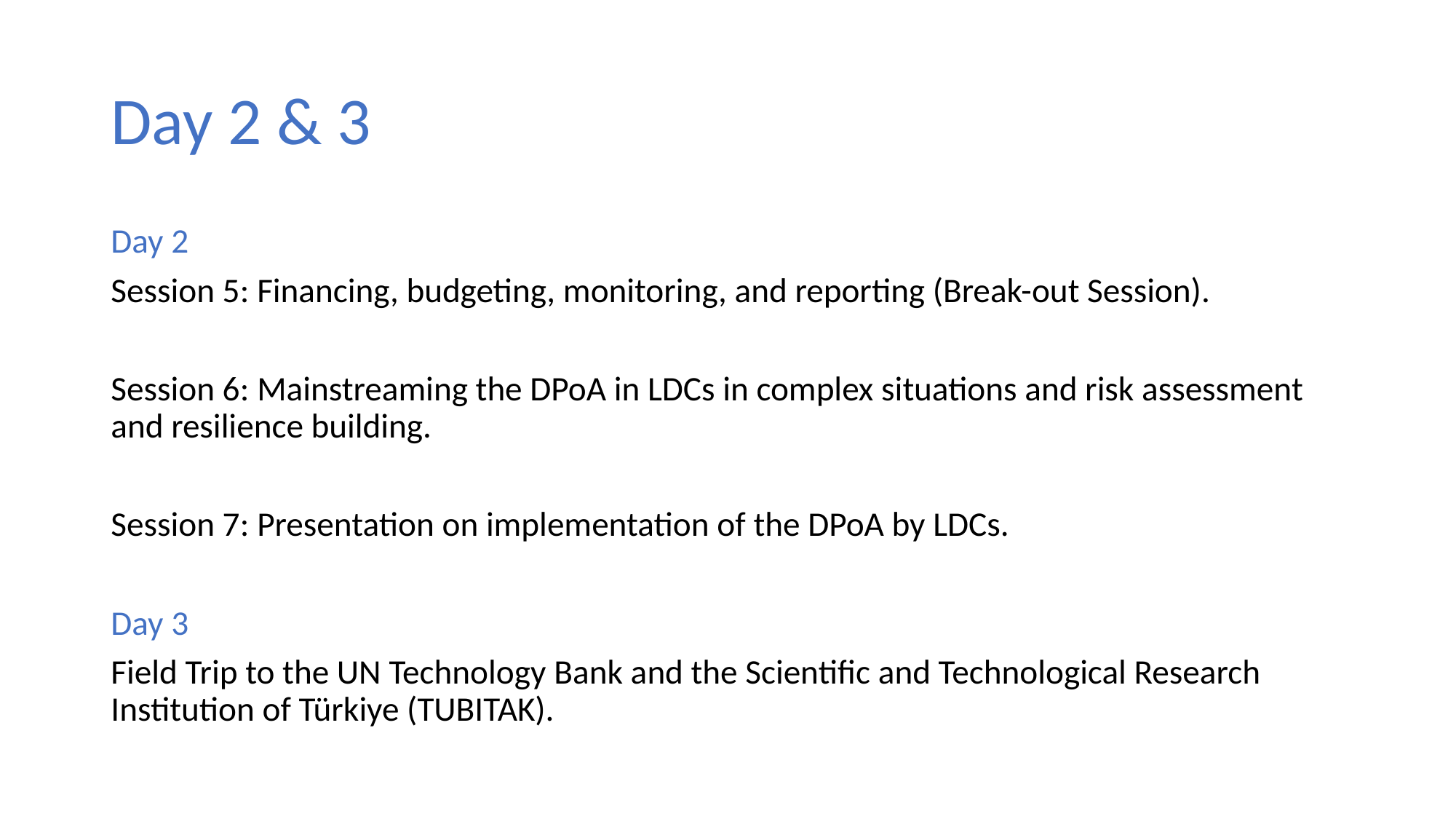

# Day 2 & 3
Day 2
Session 5: Financing, budgeting, monitoring, and reporting (Break-out Session).

Session 6: Mainstreaming the DPoA in LDCs in complex situations and risk assessment and resilience building.

Session 7: Presentation on implementation of the DPoA by LDCs.

Day 3
Field Trip to the UN Technology Bank and the Scientific and Technological Research Institution of Türkiye (TUBITAK).